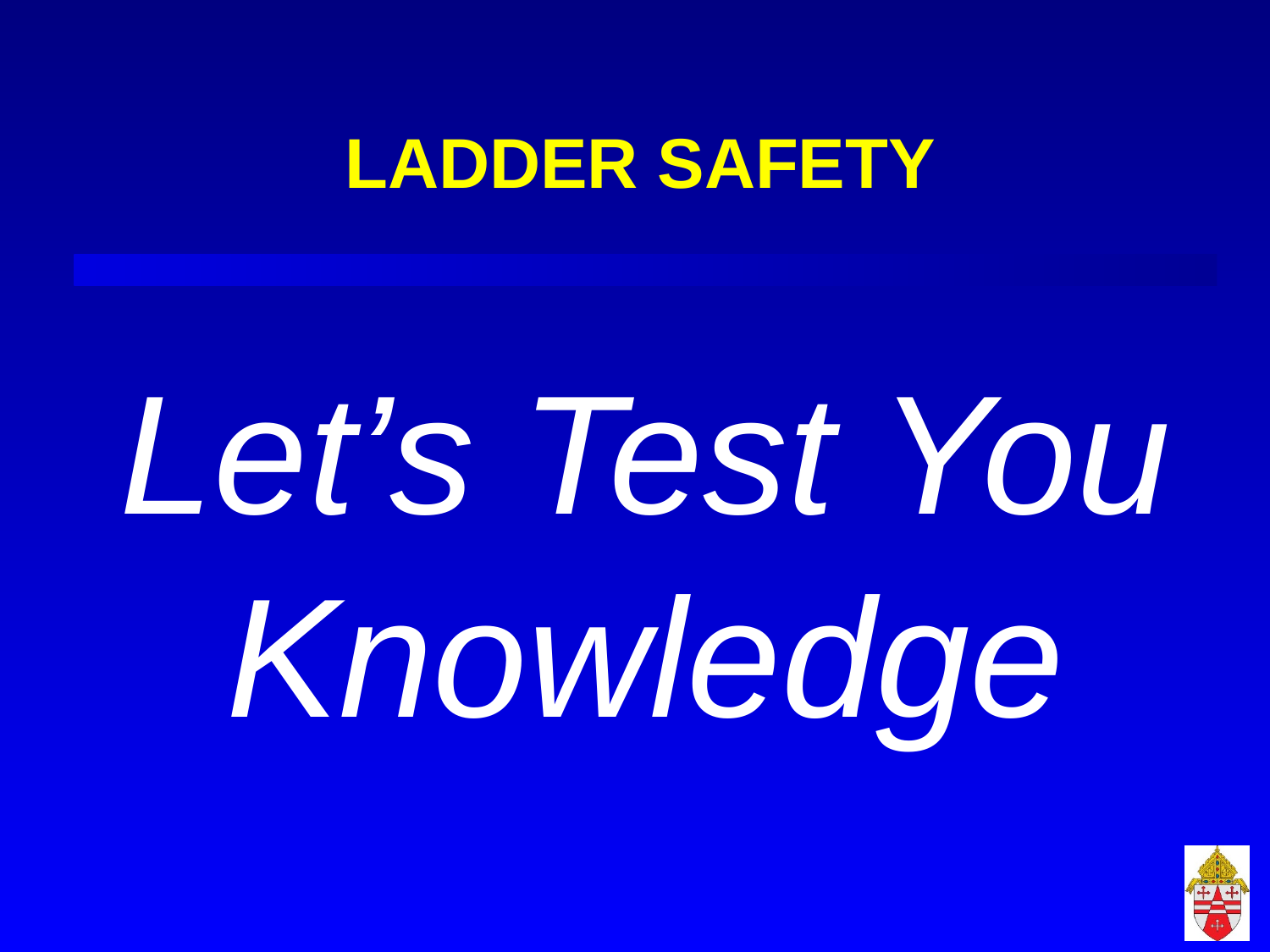

# LADDER SAFETY
Let’s Test You Knowledge